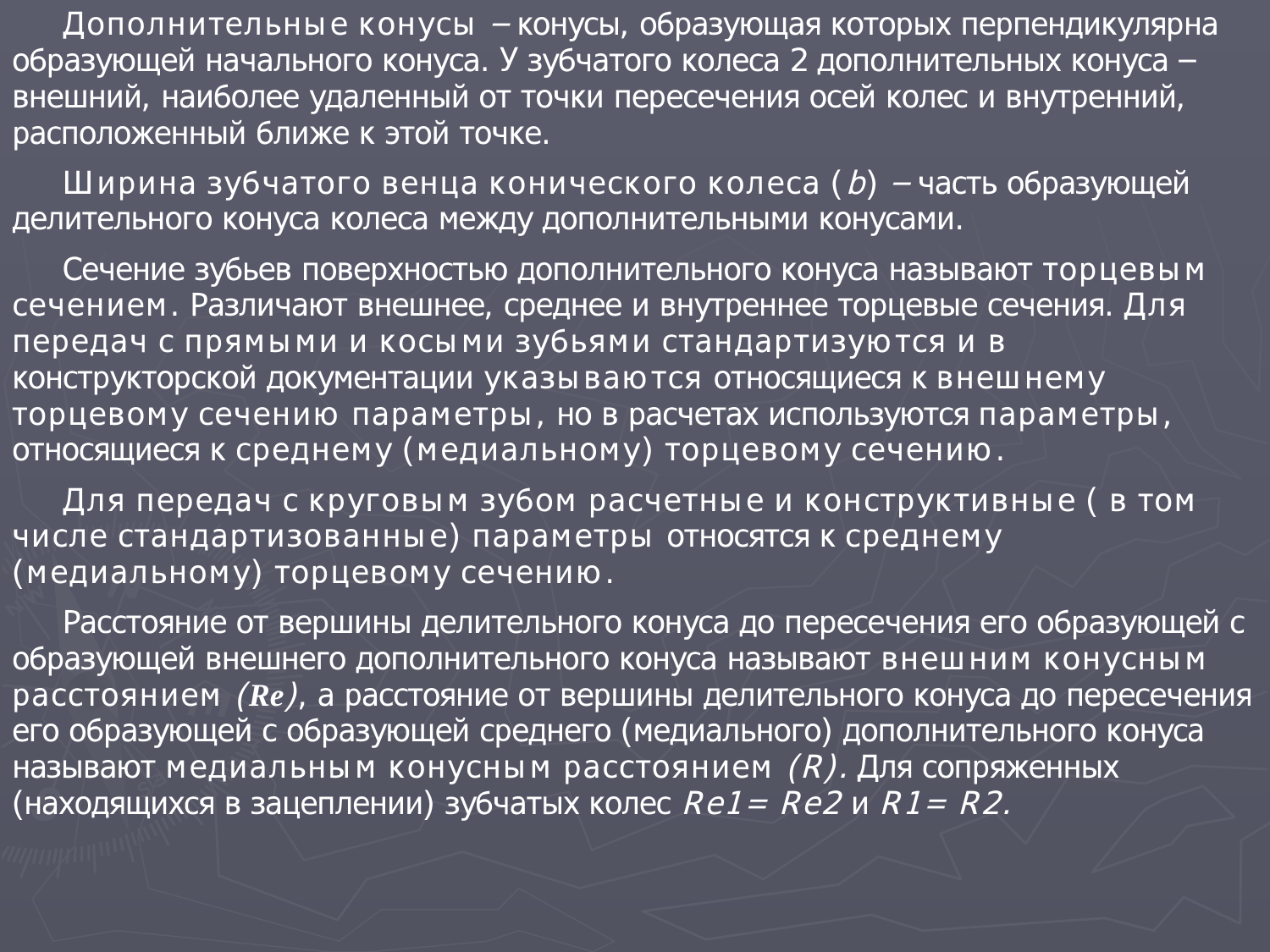

Дополнительные конусы – конусы, образующая которых перпендикулярна образующей начального конуса. У зубчатого колеса 2 дополнительных конуса – внешний, наиболее удаленный от точки пересечения осей колес и внутренний, расположенный ближе к этой точке.
Ширина зубчатого венца конического колеса (b) – часть образующей делительного конуса колеса между дополнительными конусами.
Сечение зубьев поверхностью дополнительного конуса называют торцевым сечением. Различают внешнее, среднее и внутреннее торцевые сечения. Для передач с прямыми и косыми зубьями стандартизуются и в конструкторской документации указываются относящиеся к внешнему торцевому сечению параметры, но в расчетах используются параметры, относящиеся к среднему (медиальному) торцевому сечению.
Для передач с круговым зубом расчетные и конструктивные ( в том числе стандартизованные) параметры относятся к среднему (медиальному) торцевому сечению.
Расстояние от вершины делительного конуса до пересечения его образующей с образующей внешнего дополнительного конуса называют внешним конусным расстоянием (Rе), а расстояние от вершины делительного конуса до пересечения его образующей с образующей среднего (медиального) дополнительного конуса называют медиальным конусным расстоянием (R). Для сопряженных (находящихся в зацеплении) зубчатых колес Rе1= Rе2 и R1= R2.